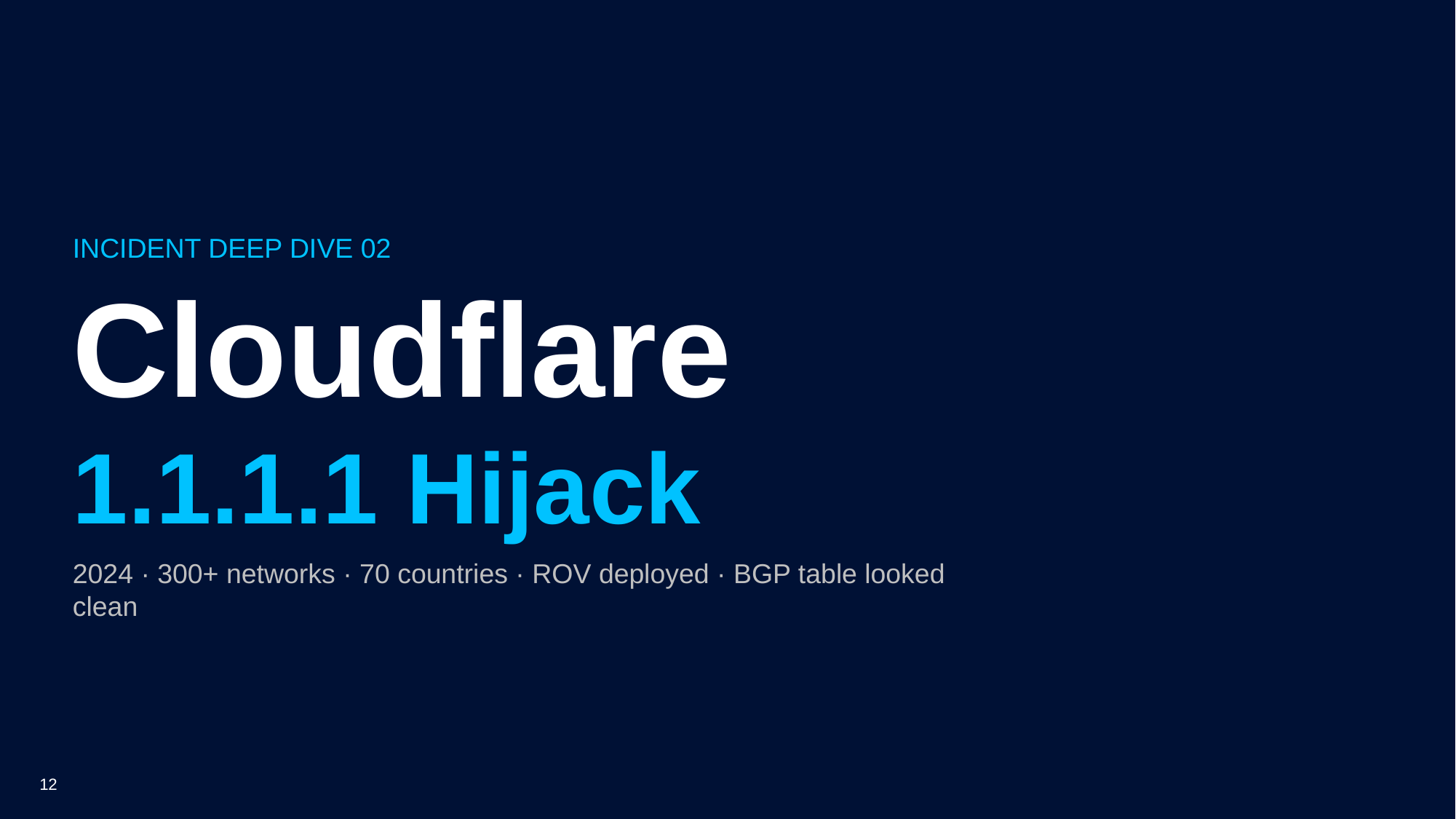

INCIDENT DEEP DIVE 02
Cloudflare
1.1.1.1 Hijack
2024 · 300+ networks · 70 countries · ROV deployed · BGP table looked clean